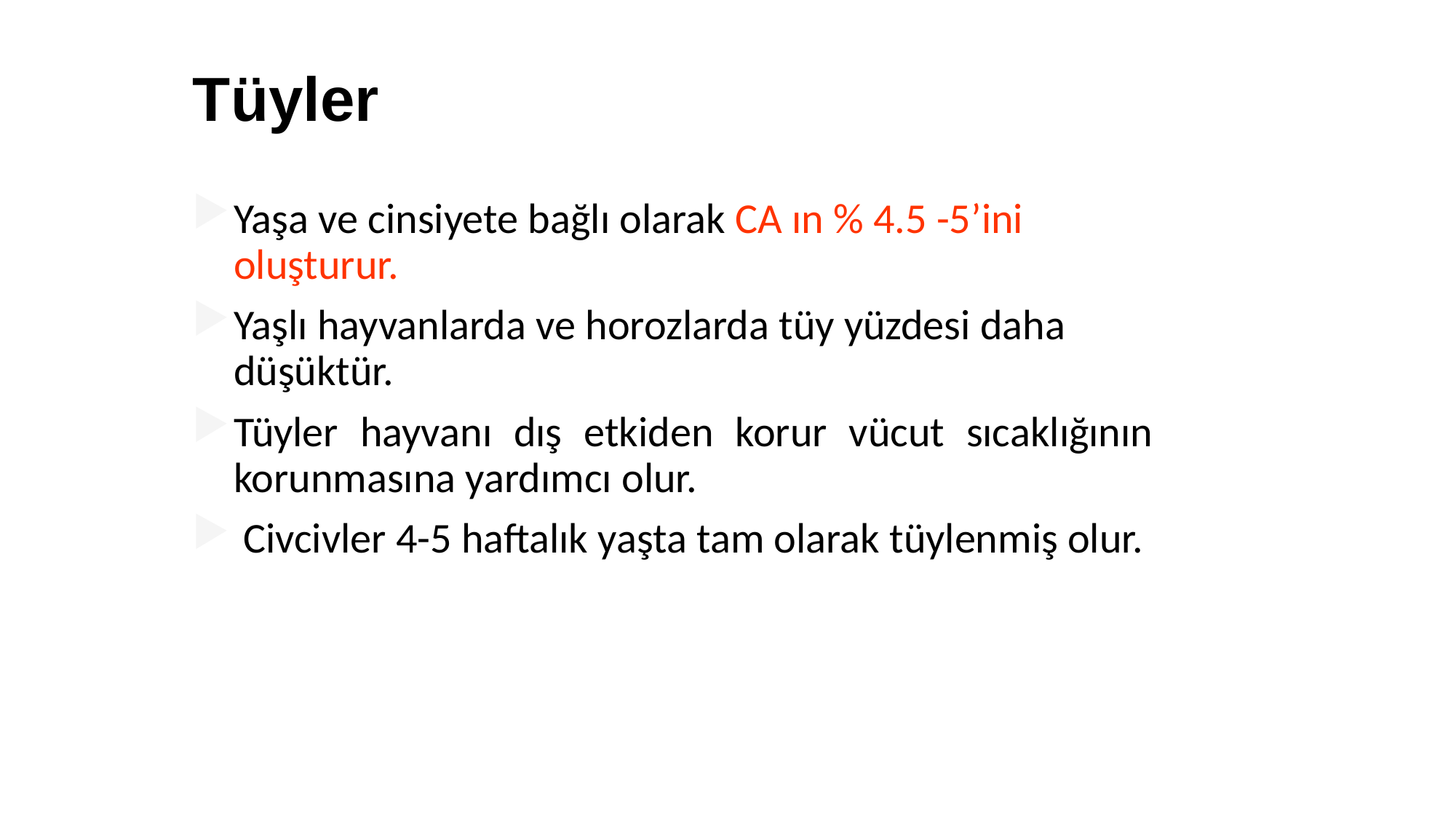

Tüyler
Yaşa ve cinsiyete bağlı olarak CA ın % 4.5 -5’ini oluşturur.
Yaşlı hayvanlarda ve horozlarda tüy yüzdesi daha düşüktür.
Tüyler hayvanı dış etkiden korur vücut sıcaklığının korunmasına yardımcı olur.
 Civcivler 4-5 haftalık yaşta tam olarak tüylenmiş olur.